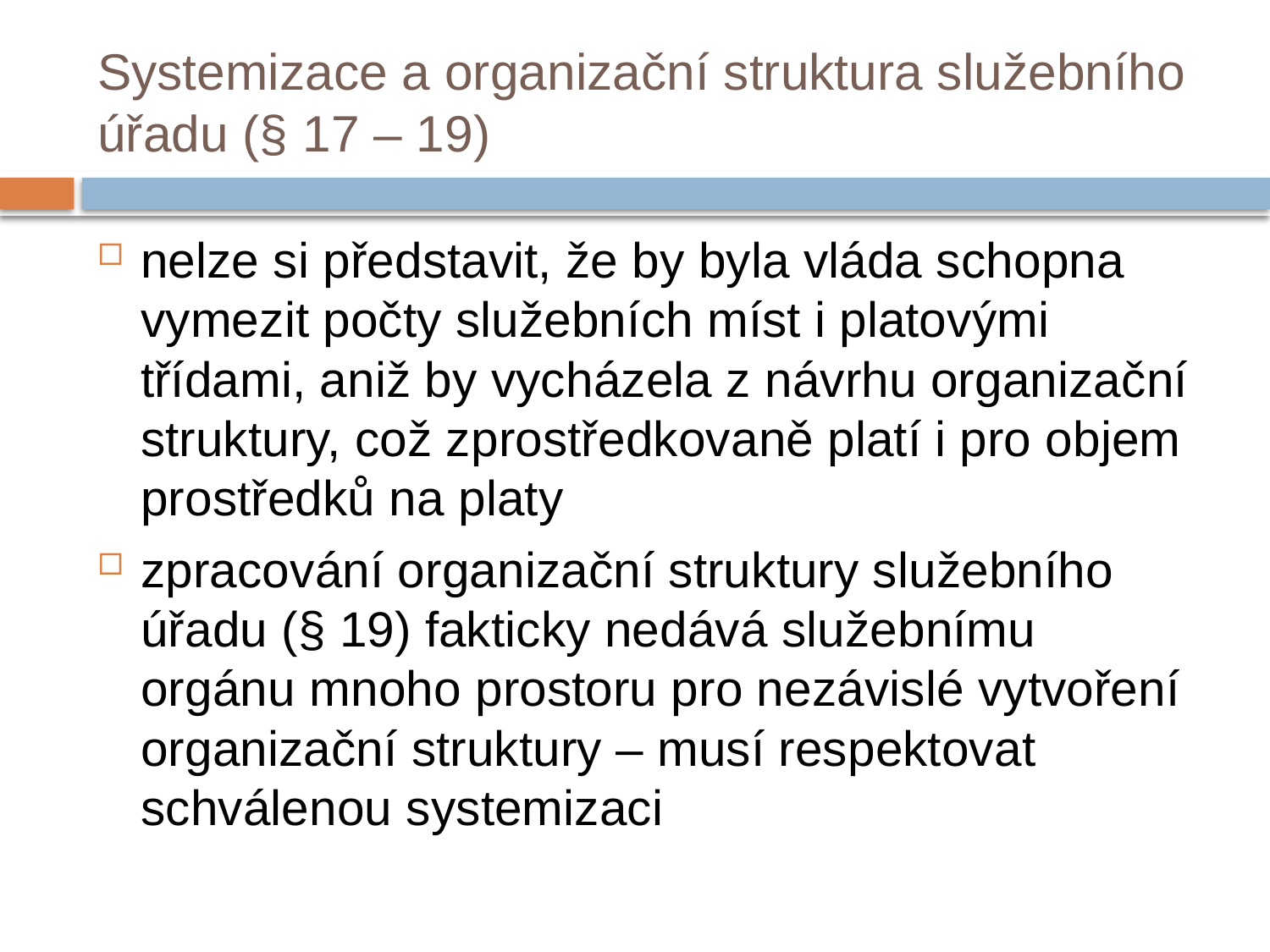

# Systemizace a organizační struktura služebního úřadu (§ 17 – 19)
nelze si představit, že by byla vláda schopna vymezit počty služebních míst i platovými třídami, aniž by vycházela z návrhu organizační struktury, což zprostředkovaně platí i pro objem prostředků na platy
zpracování organizační struktury služebního úřadu (§ 19) fakticky nedává služebnímu orgánu mnoho prostoru pro nezávislé vytvoření organizační struktury – musí respektovat schválenou systemizaci